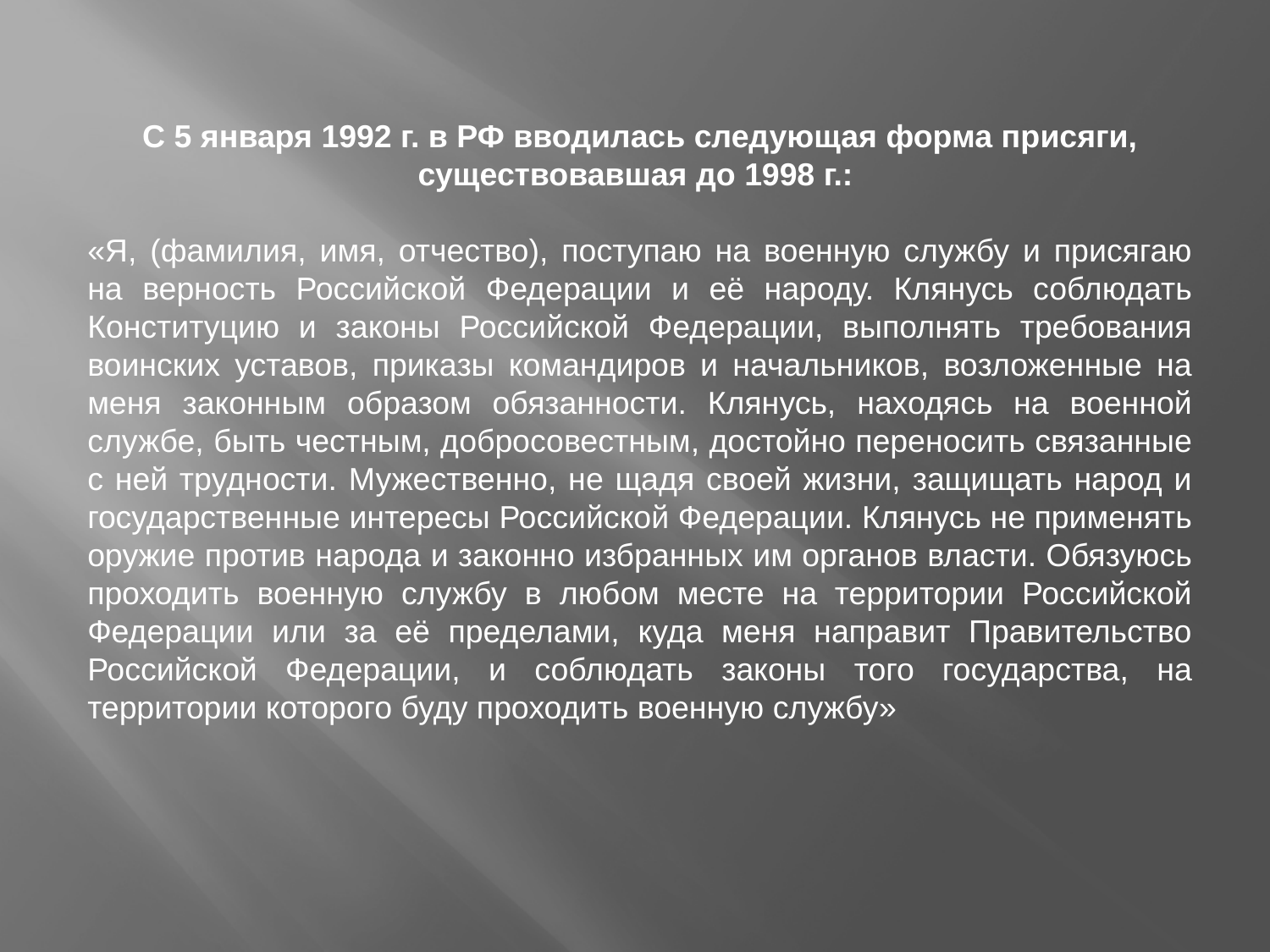

С 5 января 1992 г. в РФ вводилась следующая форма присяги, существовавшая до 1998 г.:

«Я, (фамилия, имя, отчество), поступаю на военную службу и присягаю на верность Российской Федерации и её народу. Клянусь соблюдать Конституцию и законы Российской Федерации, выполнять требования воинских уставов, приказы командиров и начальников, возложенные на меня законным образом обязанности. Клянусь, находясь на военной службе, быть честным, добросовестным, достойно переносить связанные с ней трудности. Мужественно, не щадя своей жизни, защищать народ и государственные интересы Российской Федерации. Клянусь не применять оружие против народа и законно избранных им органов власти. Обязуюсь проходить военную службу в любом месте на территории Российской Федерации или за её пределами, куда меня направит Правительство Российской Федерации, и соблюдать законы того государства, на территории которого буду проходить военную службу»